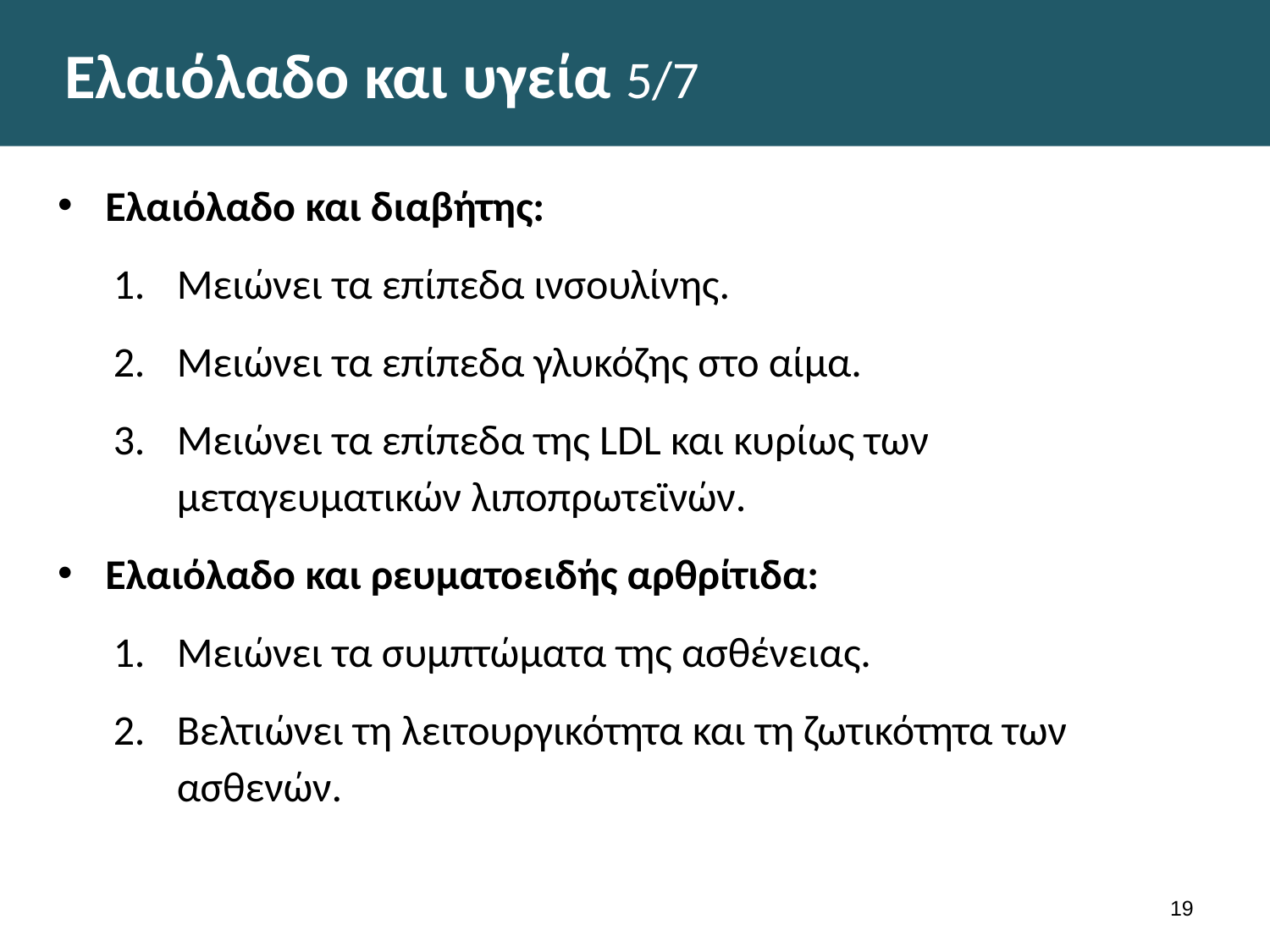

# Ελαιόλαδο και υγεία 5/7
Ελαιόλαδο και διαβήτης:
Μειώνει τα επίπεδα ινσουλίνης.
Μειώνει τα επίπεδα γλυκόζης στο αίμα.
Μειώνει τα επίπεδα της LDL και κυρίως των μεταγευματικών λιποπρωτεϊνών.
Ελαιόλαδο και ρευματοειδής αρθρίτιδα:
Μειώνει τα συμπτώματα της ασθένειας.
Βελτιώνει τη λειτουργικότητα και τη ζωτικότητα των ασθενών.
19